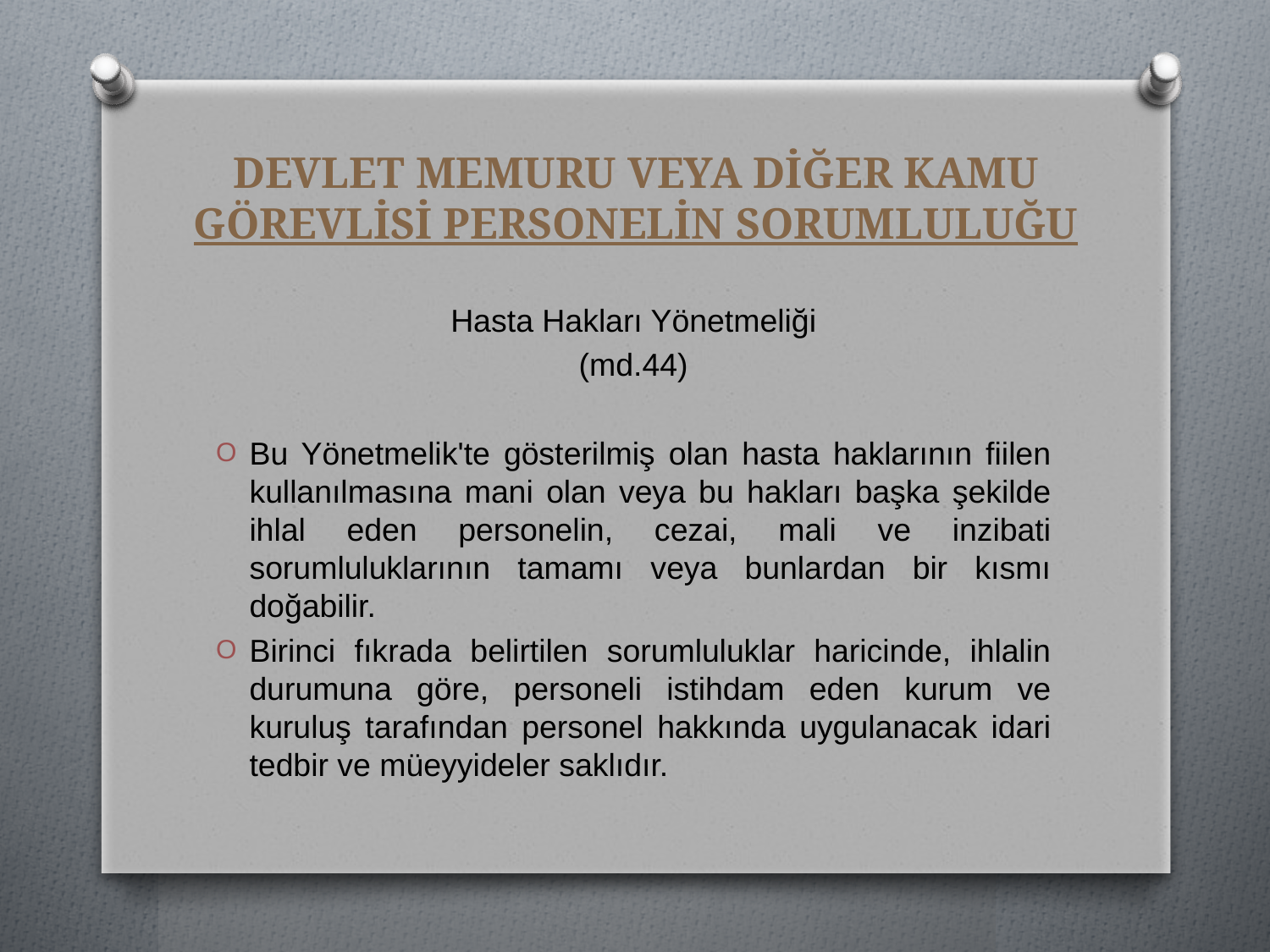

# DEVLET MEMURU VEYA DİĞER KAMU GÖREVLİSİ PERSONELİN SORUMLULUĞU
Hasta Hakları Yönetmeliği
(md.44)

Bu Yönetmelik'te gösterilmiş olan hasta haklarının fiilen kullanılmasına mani olan veya bu hakları başka şekilde ihlal eden personelin, cezai, mali ve inzibati sorumluluklarının tamamı veya bunlardan bir kısmı doğabilir.
Birinci fıkrada belirtilen sorumluluklar haricinde, ihlalin durumuna göre, personeli istihdam eden kurum ve kuruluş tarafından personel hakkında uygulanacak idari tedbir ve müeyyideler saklıdır.